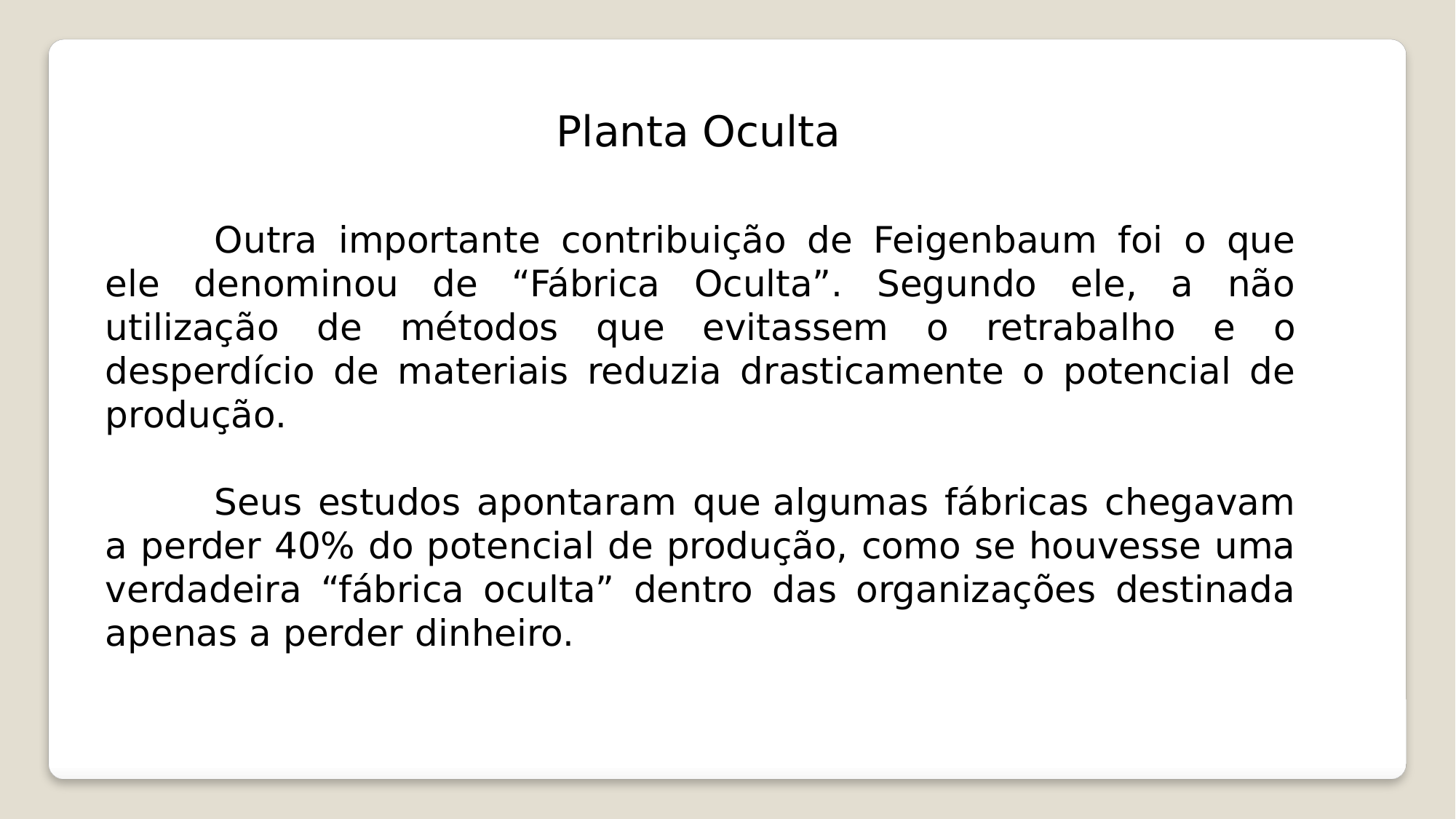

Planta Oculta

	Outra importante contribuição de Feigenbaum foi o que ele denominou de “Fábrica Oculta”. Segundo ele, a não utilização de métodos que evitassem o retrabalho e o desperdício de materiais reduzia drasticamente o potencial de produção.

	Seus estudos apontaram que algumas fábricas chegavam a perder 40% do potencial de produção, como se houvesse uma verdadeira “fábrica oculta” dentro das organizações destinada apenas a perder dinheiro.